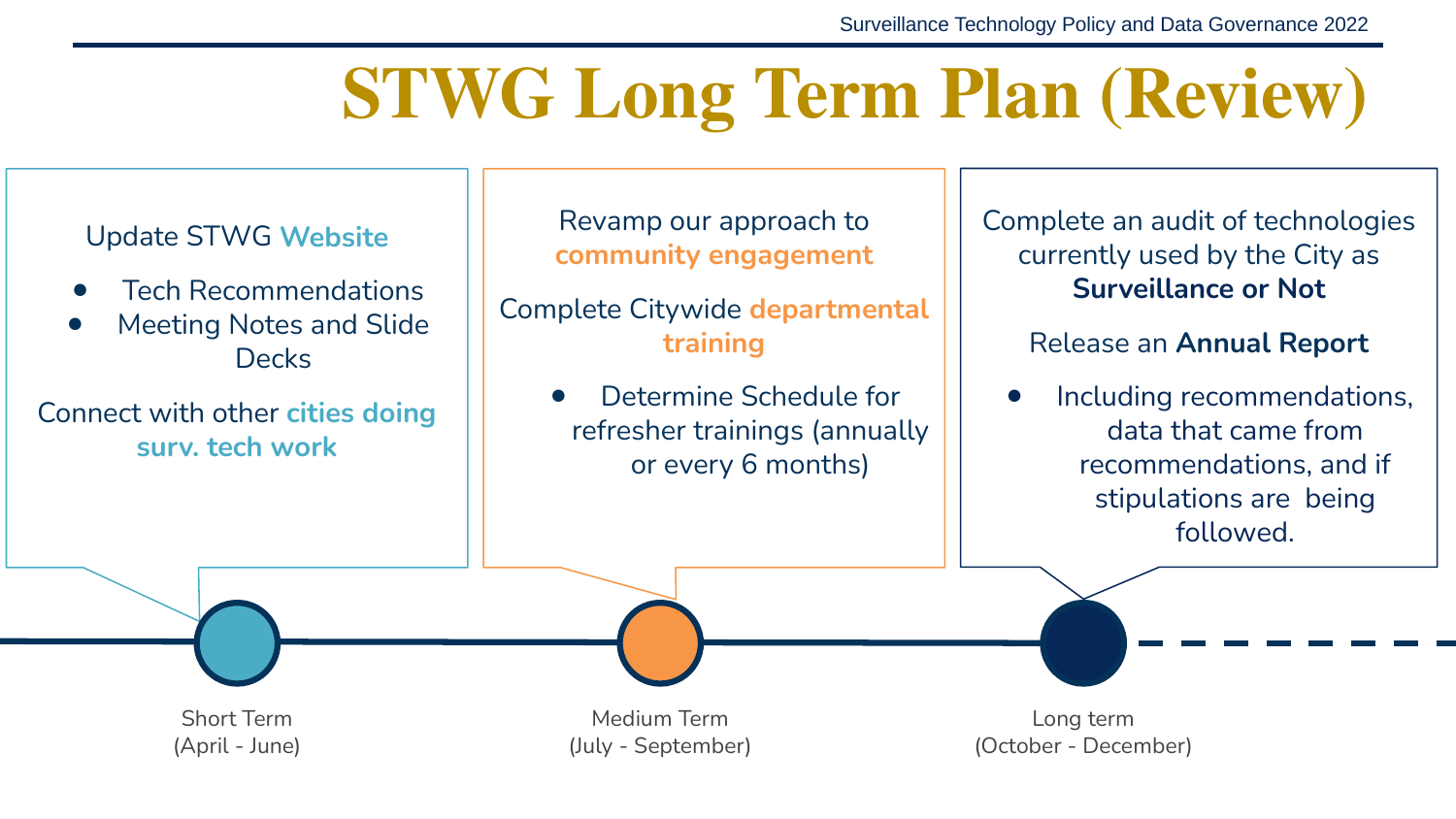

# STWG Long Term Plan (Review)

Revamp our approach to community engagement
Complete Citywide departmental training
Determine Schedule for refresher trainings (annually or every 6 months)
Complete an audit of technologies currently used by the City as Surveillance or Not
Release an Annual Report
Including recommendations, data that came from recommendations, and if stipulations are  being followed.
Update STWG Website
Tech Recommendations
Meeting Notes and Slide Decks
Connect with other cities doing surv. tech work

Short Term
(April - June)
Medium Term
(July - September)
Long term
(October - December)